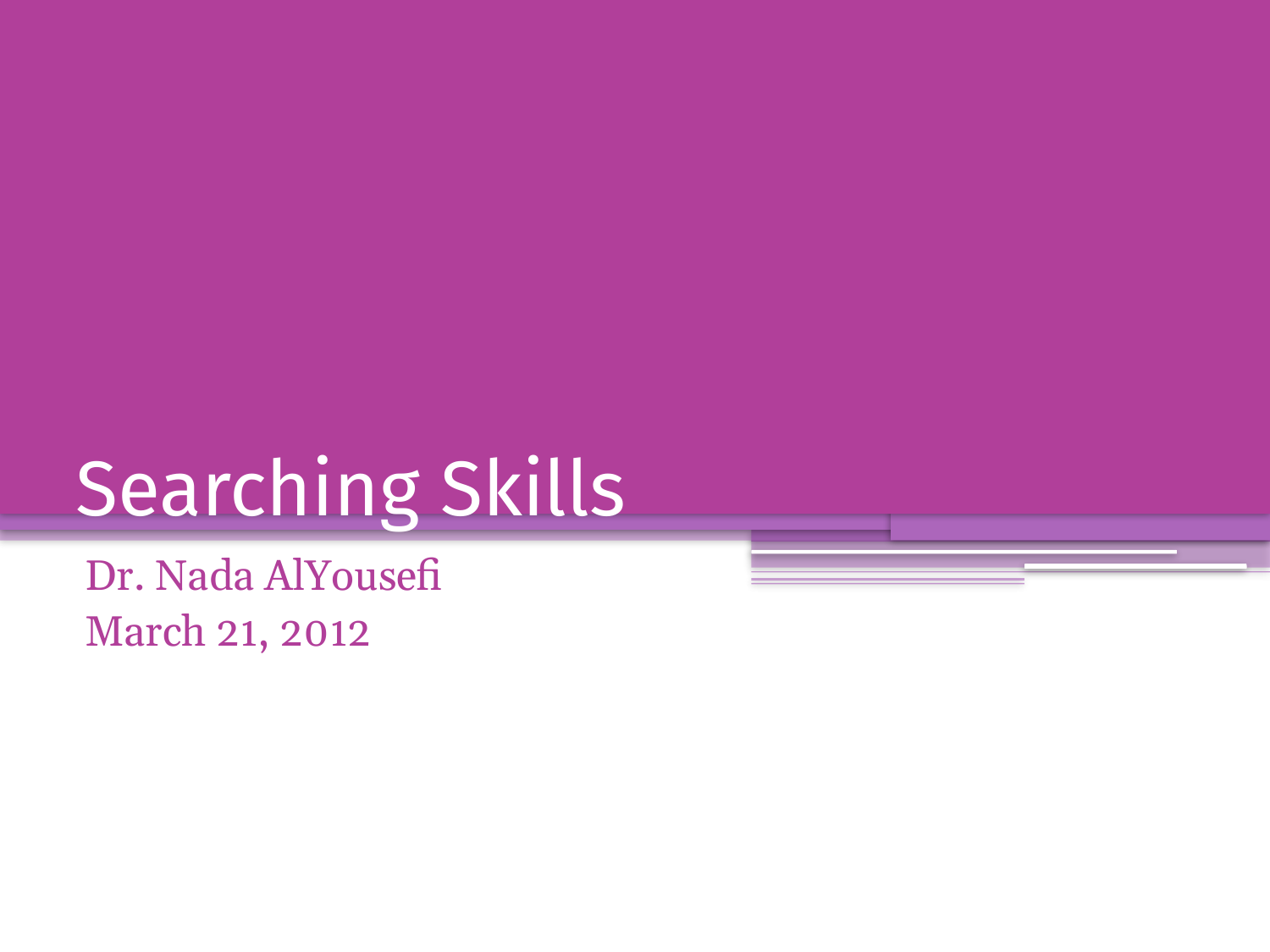

# Searching Skills
Dr. Nada AlYousefi
March 21, 2012